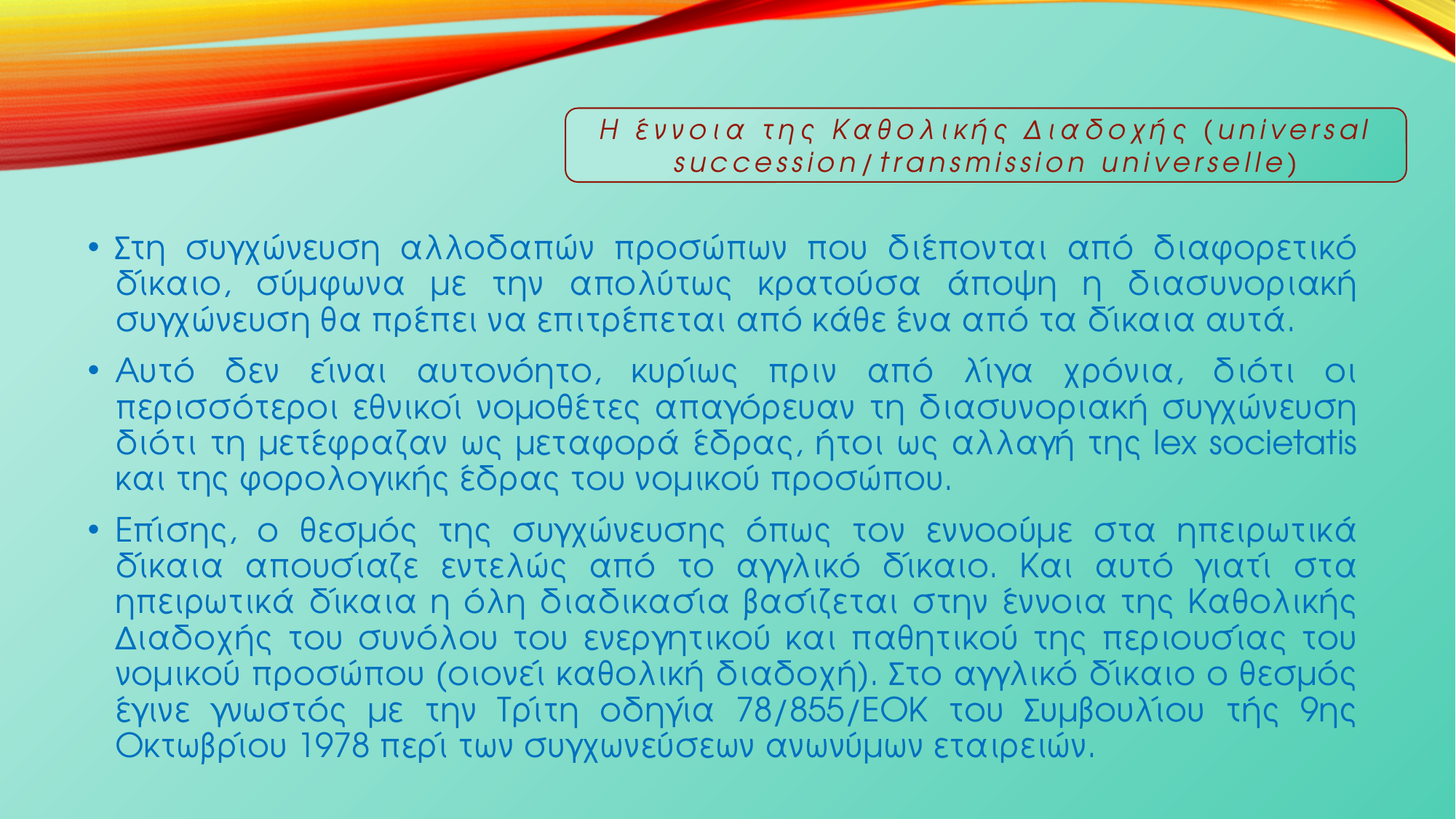

Η έννοια της Καθολικής Διαδοχής (universal succession/transmission universelle)
Στη συγχώνευση αλλοδαπών προσώπων που διέπονται από διαφορετικό δίκαιο, σύμφωνα με την απολύτως κρατούσα άποψη η διασυνοριακή συγχώνευση θα πρέπει να επιτρέπεται από κάθε ένα από τα δίκαια αυτά.
Αυτό δεν είναι αυτονόητο, κυρίως πριν από λίγα χρόνια, διότι οι περισσότεροι εθνικοί νομοθέτες απαγόρευαν τη διασυνοριακή συγχώνευση διότι τη μετέφραζαν ως μεταφορά έδρας, ήτοι ως αλλαγή της lex societatis και της φορολογικής έδρας του νομικού προσώπου.
Επίσης, ο θεσμός της συγχώνευσης όπως τον εννοούμε στα ηπειρωτικά δίκαια απουσίαζε εντελώς από το αγγλικό δίκαιο. Και αυτό γιατί στα ηπειρωτικά δίκαια η όλη διαδικασία βασίζεται στην έννοια της Καθολικής Διαδοχής του συνόλου του ενεργητικού και παθητικού της περιουσίας του νομικού προσώπου (οιονεί καθολική διαδοχή). Στο αγγλικό δίκαιο ο θεσμός έγινε γνωστός με την Τρίτη οδηγία 78/855/ΕΟΚ του Συμβουλίου τής 9ης Οκτωβρίου 1978 περί των συγχωνεύσεων ανωνύμων εταιρειών.